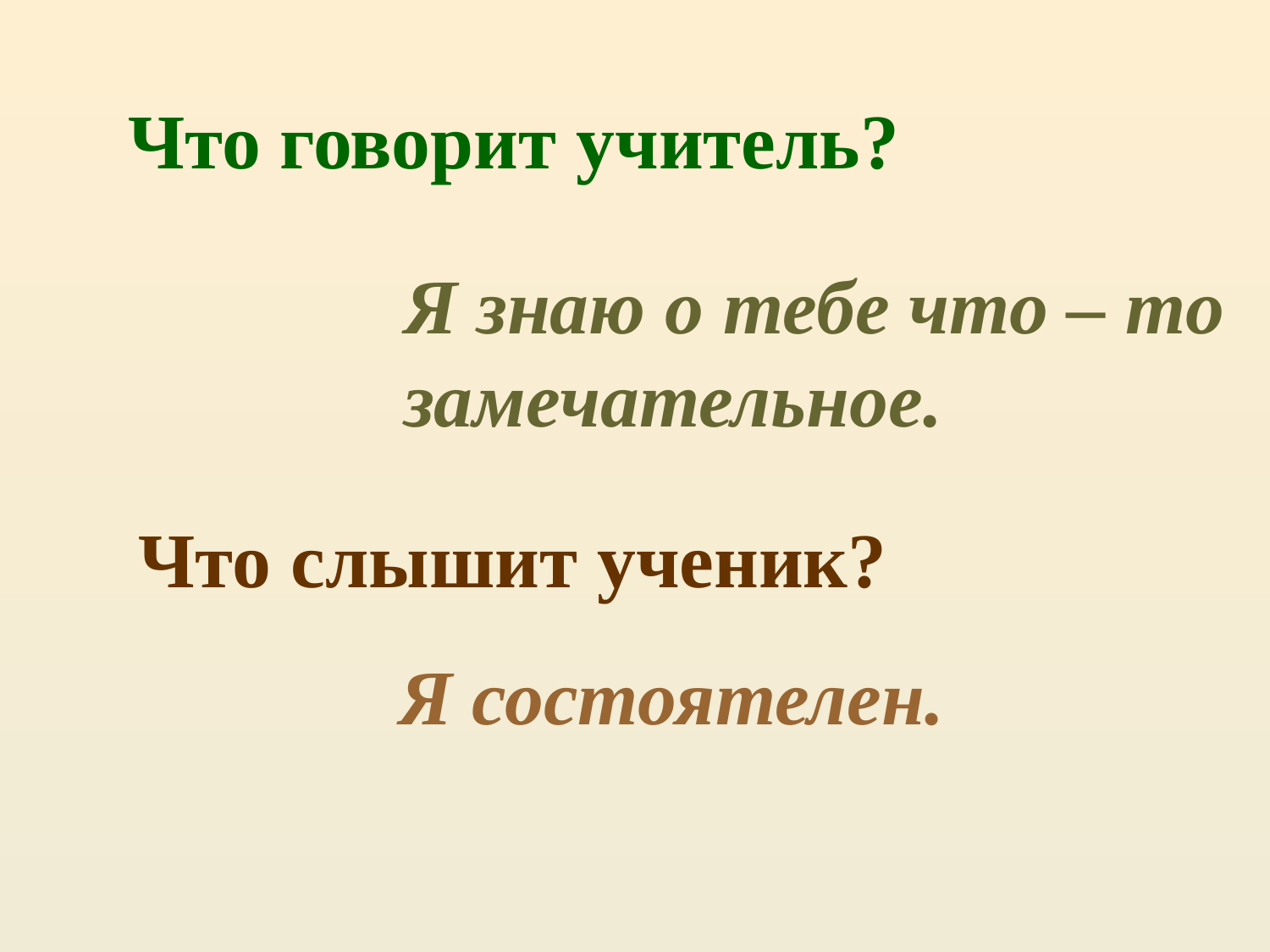

Что говорит учитель?
Я знаю о тебе что – то замечательное.
Что слышит ученик?
# Я состоятелен.